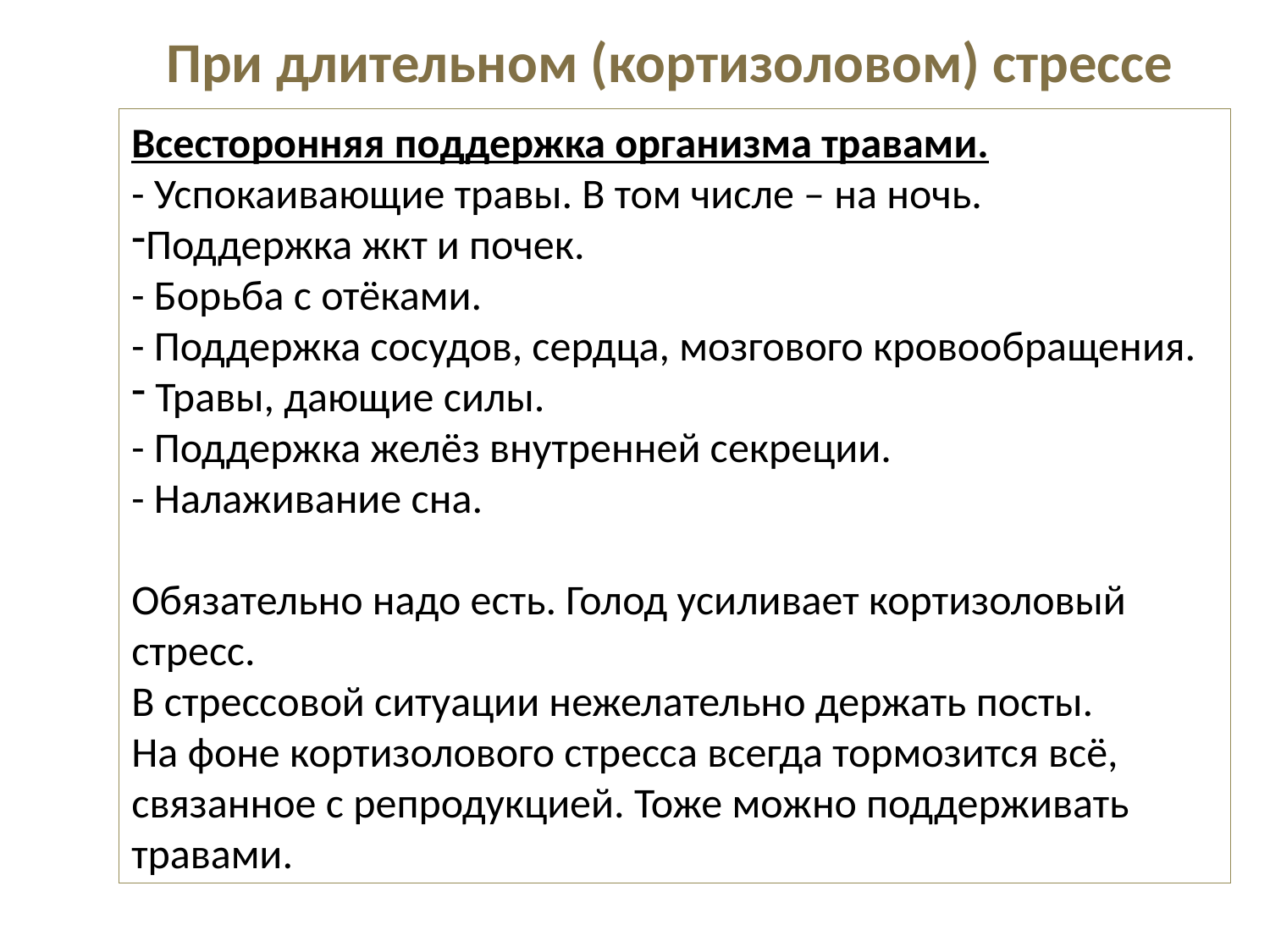

При длительном (кортизоловом) стрессе
Всесторонняя поддержка организма травами.
- Успокаивающие травы. В том числе – на ночь.
Поддержка жкт и почек.
- Борьба с отёками.
- Поддержка сосудов, сердца, мозгового кровообращения.
 Травы, дающие силы.
- Поддержка желёз внутренней секреции.
- Налаживание сна.

Обязательно надо есть. Голод усиливает кортизоловый стресс.
В стрессовой ситуации нежелательно держать посты.
На фоне кортизолового стресса всегда тормозится всё, связанное с репродукцией. Тоже можно поддерживать травами.